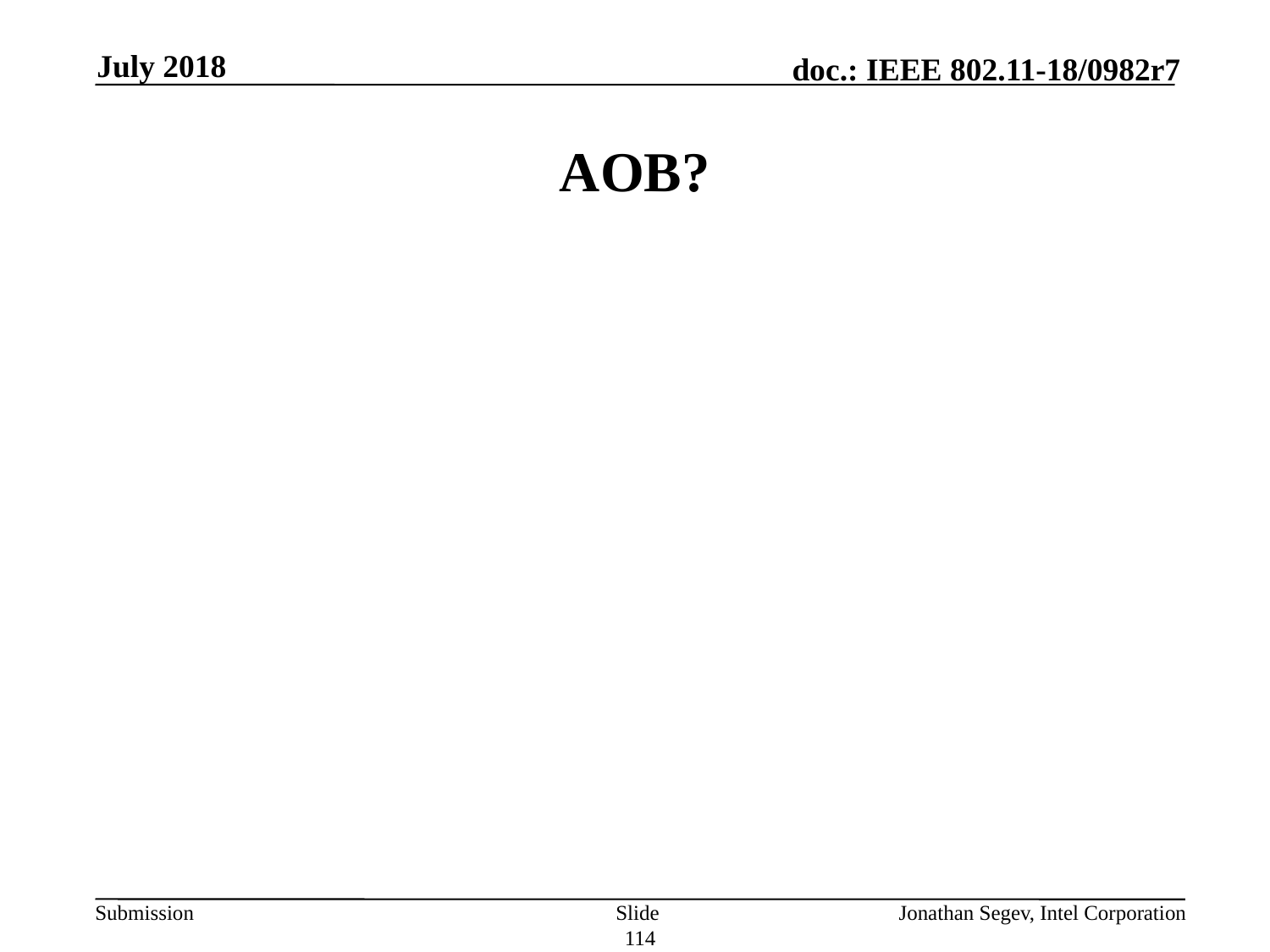

July 2018
# AOB?

Slide 114
Jonathan Segev, Intel Corporation